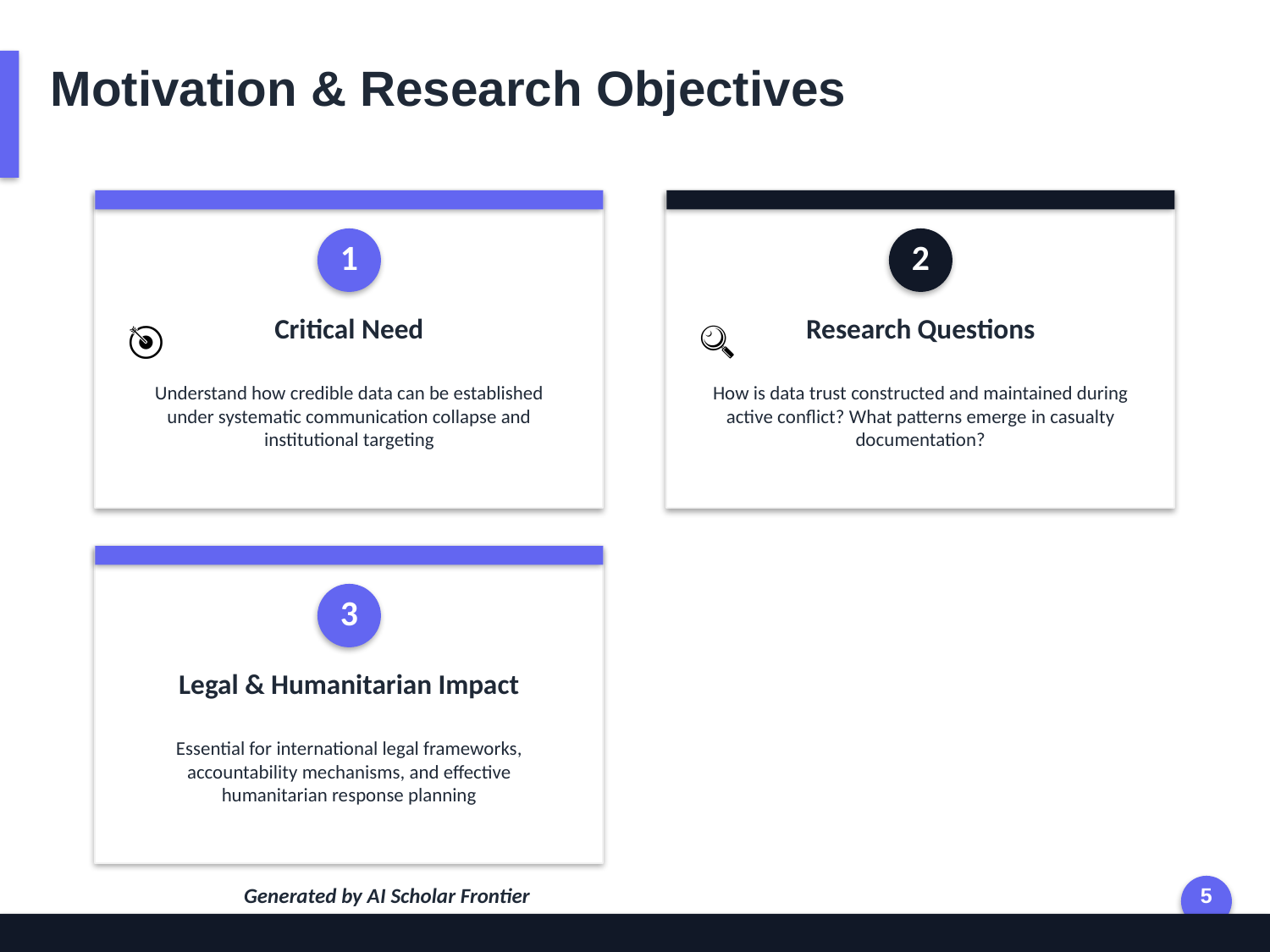

Motivation & Research Objectives

1

2
Critical Need
Research Questions
🎯
🔍
Understand how credible data can be established under systematic communication collapse and institutional targeting
How is data trust constructed and maintained during active conflict? What patterns emerge in casualty documentation?

3
Legal & Humanitarian Impact
Essential for international legal frameworks, accountability mechanisms, and effective humanitarian response planning
Generated by AI Scholar Frontier

5